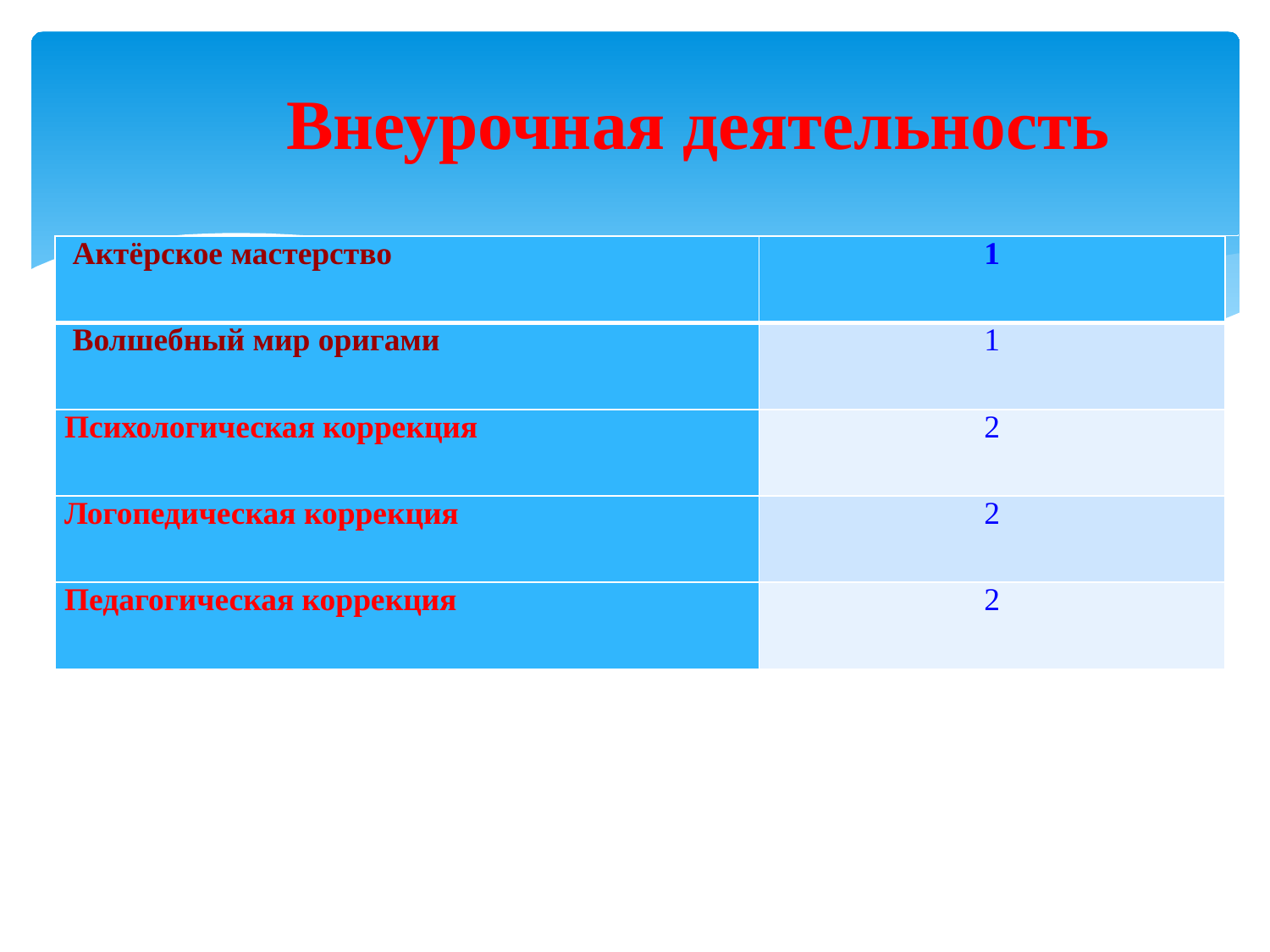

# Внеурочная деятельность
| Актёрское мастерство | 1 |
| --- | --- |
| Волшебный мир оригами | 1 |
| Психологическая коррекция | 2 |
| Логопедическая коррекция | 2 |
| Педагогическая коррекция | 2 |